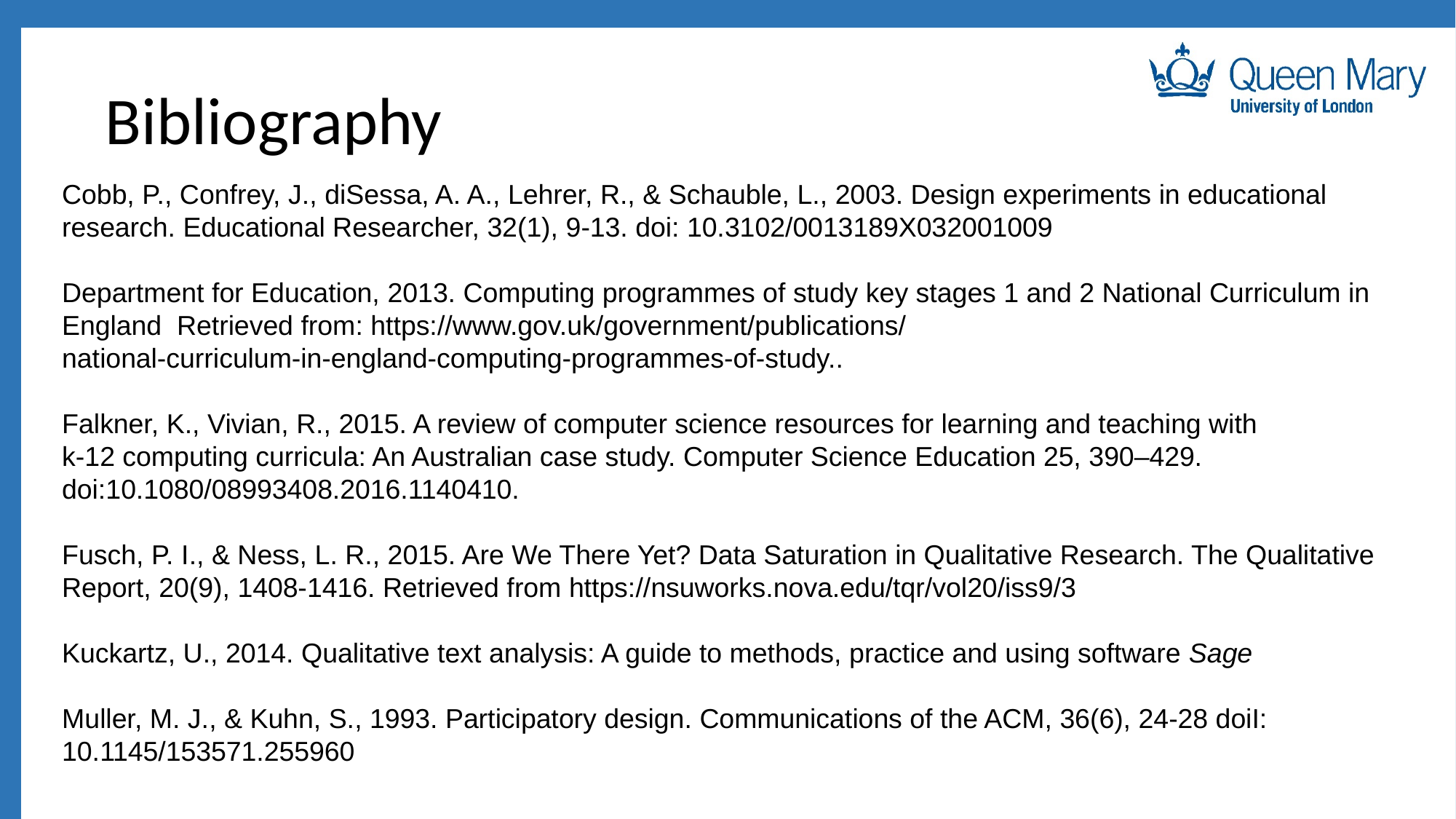

# Bibliography
Cobb, P., Confrey, J., diSessa, A. A., Lehrer, R., & Schauble, L., 2003. Design experiments in educational research. Educational Researcher, 32(1), 9-13. doi: 10.3102/0013189X032001009

Department for Education, 2013. Computing programmes of study key stages 1 and 2 National Curriculum in England  Retrieved from: https://www.gov.uk/government/publications/
national-curriculum-in-england-computing-programmes-of-study..

Falkner, K., Vivian, R., 2015. A review of computer science resources for learning and teaching with
k-12 computing curricula: An Australian case study. Computer Science Education 25, 390–429.
doi:10.1080/08993408.2016.1140410.

Fusch, P. I., & Ness, L. R., 2015. Are We There Yet? Data Saturation in Qualitative Research. The Qualitative Report, 20(9), 1408-1416. Retrieved from https://nsuworks.nova.edu/tqr/vol20/iss9/3

Kuckartz, U., 2014. Qualitative text analysis: A guide to methods, practice and using software Sage

Muller, M. J., & Kuhn, S., 1993. Participatory design. Communications of the ACM, 36(6), 24-28 doiI: 10.1145/153571.255960